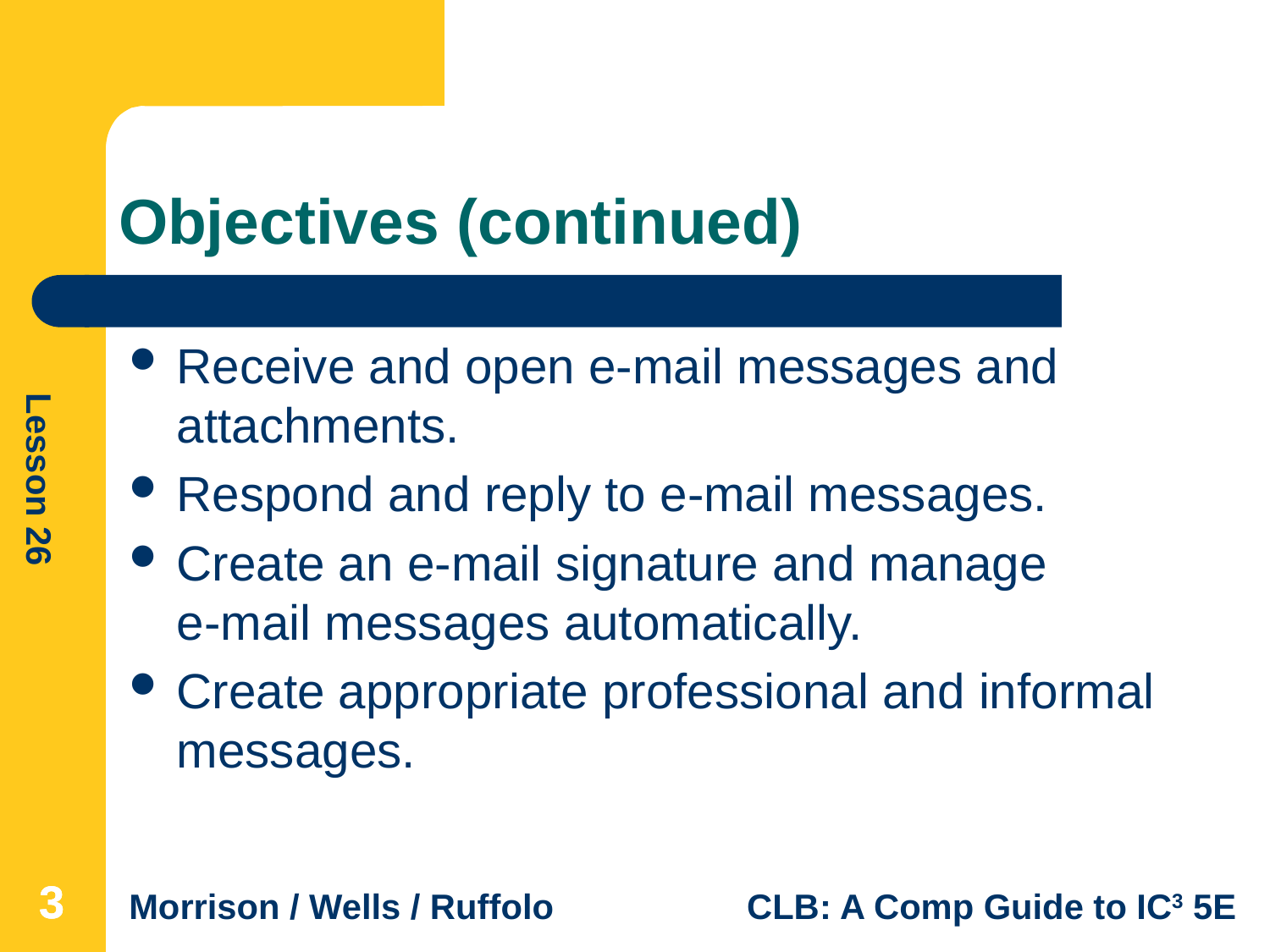

# Objectives (continued)
Receive and open e-mail messages and attachments.
Respond and reply to e-mail messages.
Create an e-mail signature and manage
e-mail messages automatically.
Create appropriate professional and informal messages.
3
3
3